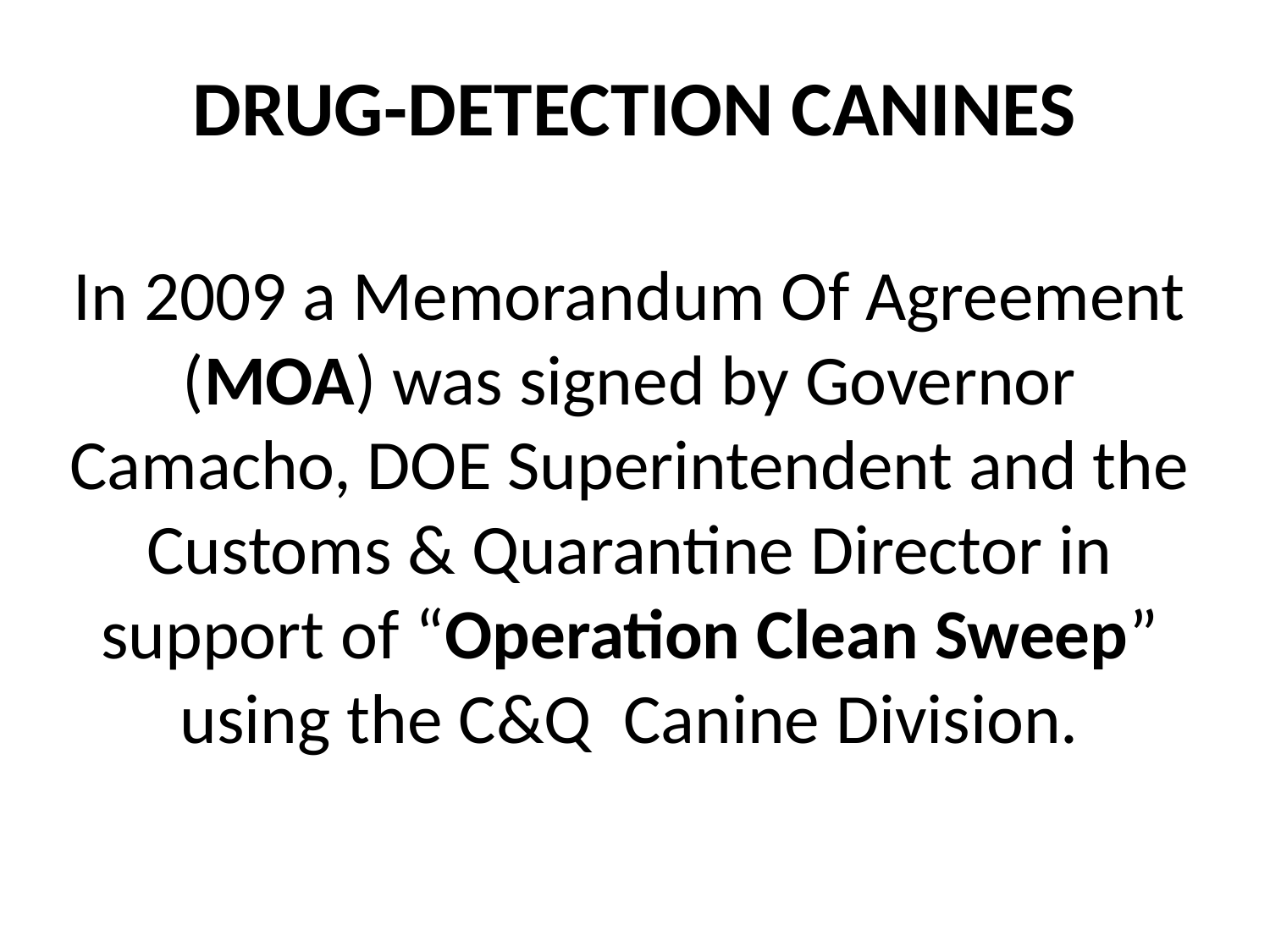

# DRUG-DETECTION CANINES
In 2009 a Memorandum Of Agreement (MOA) was signed by Governor Camacho, DOE Superintendent and the Customs & Quarantine Director in support of “Operation Clean Sweep” using the C&Q  Canine Division.